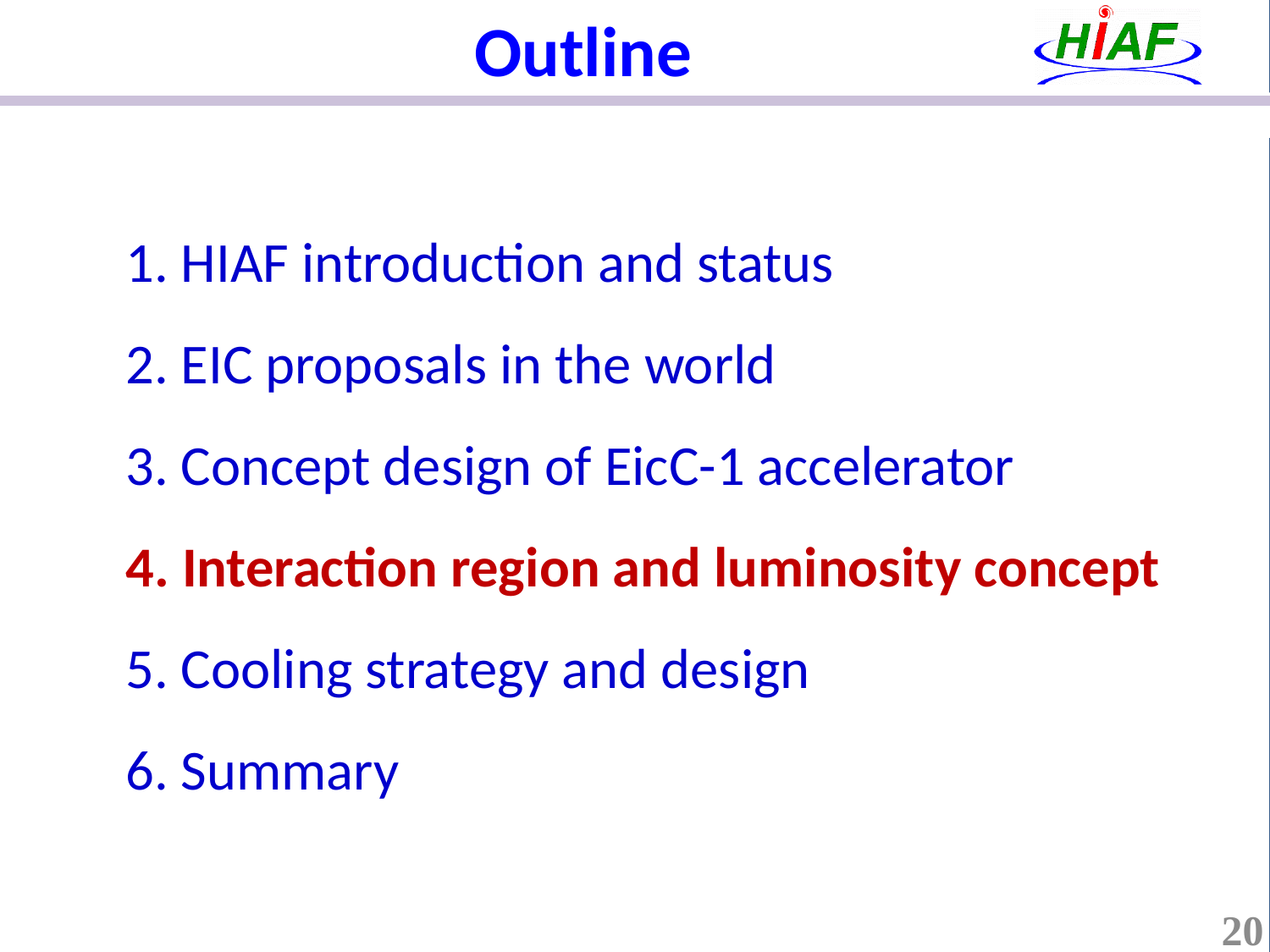

Outline
 HIAF introduction and status
 EIC proposals in the world
 Concept design of EicC-1 accelerator
 Interaction region and luminosity concept
 Cooling strategy and design
 Summary